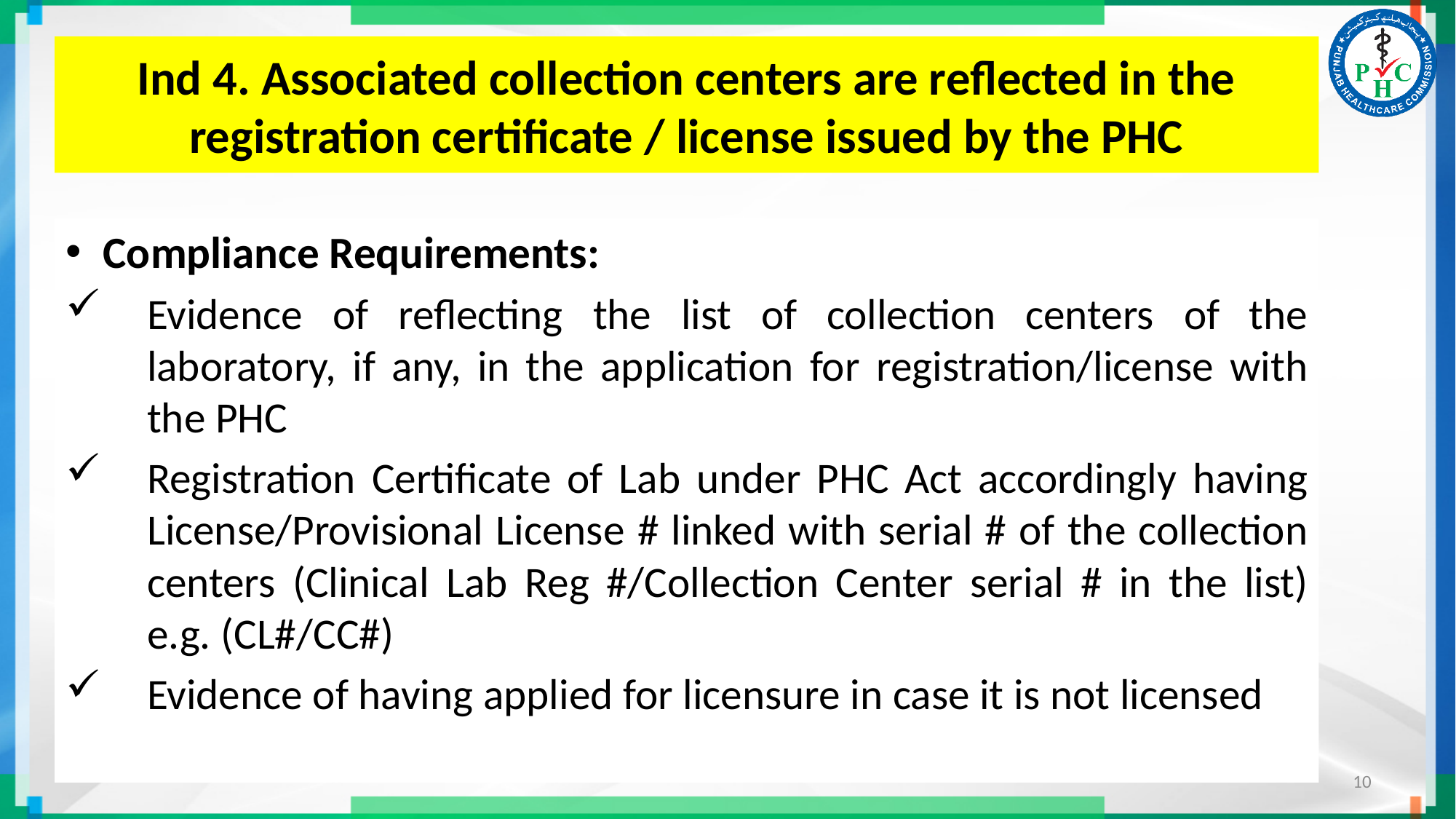

# Ind 4. Associated collection centers are reflected in the registration certificate / license issued by the PHC
Compliance Requirements:
Evidence of reflecting the list of collection centers of the laboratory, if any, in the application for registration/license with the PHC
Registration Certificate of Lab under PHC Act accordingly having License/Provisional License # linked with serial # of the collection centers (Clinical Lab Reg #/Collection Center serial # in the list) e.g. (CL#/CC#)
Evidence of having applied for licensure in case it is not licensed

10